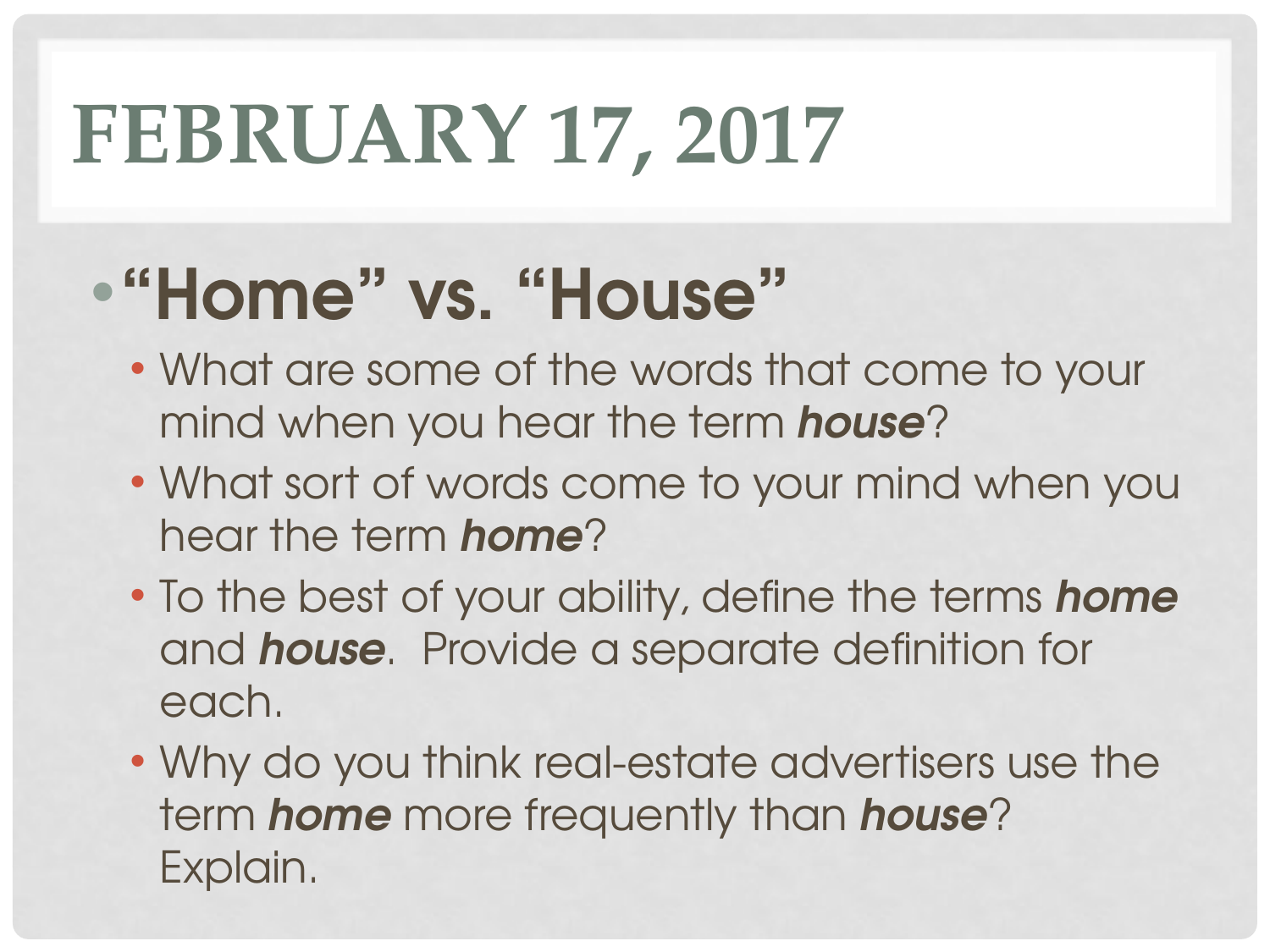

# February 17, 2017
“Home” vs. “House”
What are some of the words that come to your mind when you hear the term house?
What sort of words come to your mind when you hear the term home?
To the best of your ability, define the terms home and house.  Provide a separate definition for each.
Why do you think real-estate advertisers use the term home more frequently than house?  Explain.